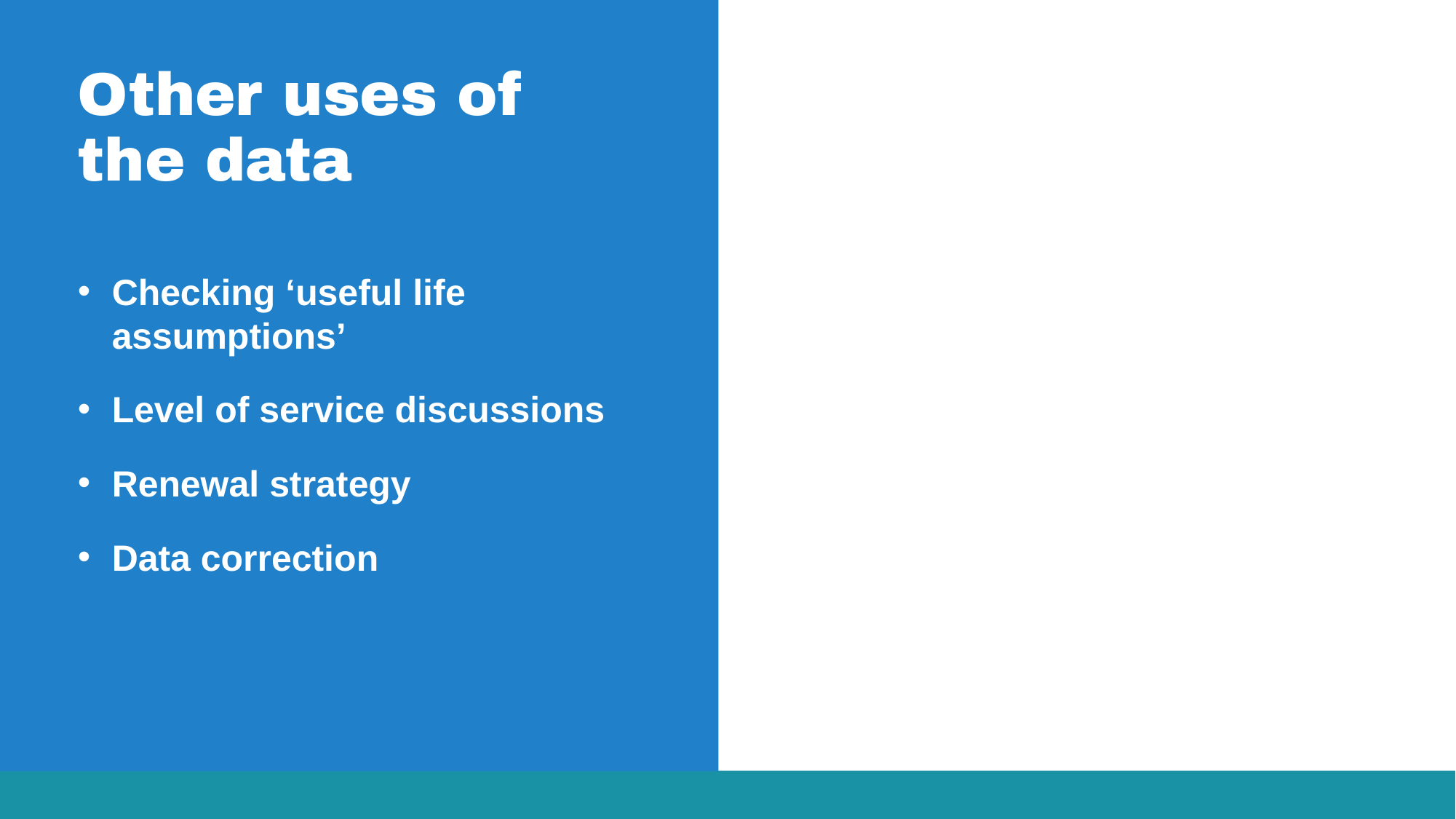

# Other uses of the data
Checking ‘useful life assumptions’
Level of service discussions
Renewal strategy
Data correction